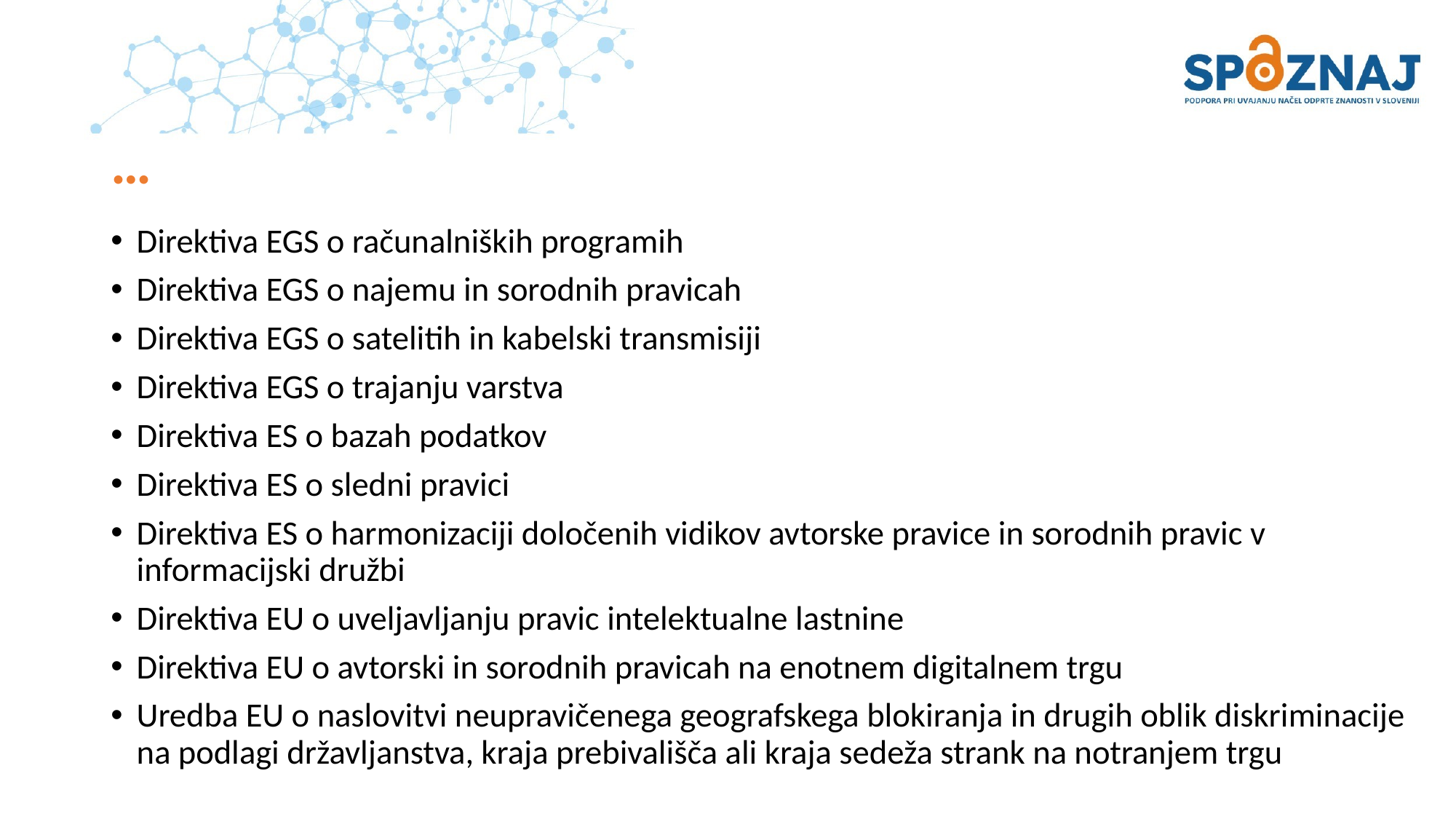

# …
Direktiva EGS o računalniških programih
Direktiva EGS o najemu in sorodnih pravicah
Direktiva EGS o satelitih in kabelski transmisiji
Direktiva EGS o trajanju varstva
Direktiva ES o bazah podatkov
Direktiva ES o sledni pravici
Direktiva ES o harmonizaciji določenih vidikov avtorske pravice in sorodnih pravic v informacijski družbi
Direktiva EU o uveljavljanju pravic intelektualne lastnine
Direktiva EU o avtorski in sorodnih pravicah na enotnem digitalnem trgu
Uredba EU o naslovitvi neupravičenega geografskega blokiranja in drugih oblik diskriminacije na podlagi državljanstva, kraja prebivališča ali kraja sedeža strank na notranjem trgu